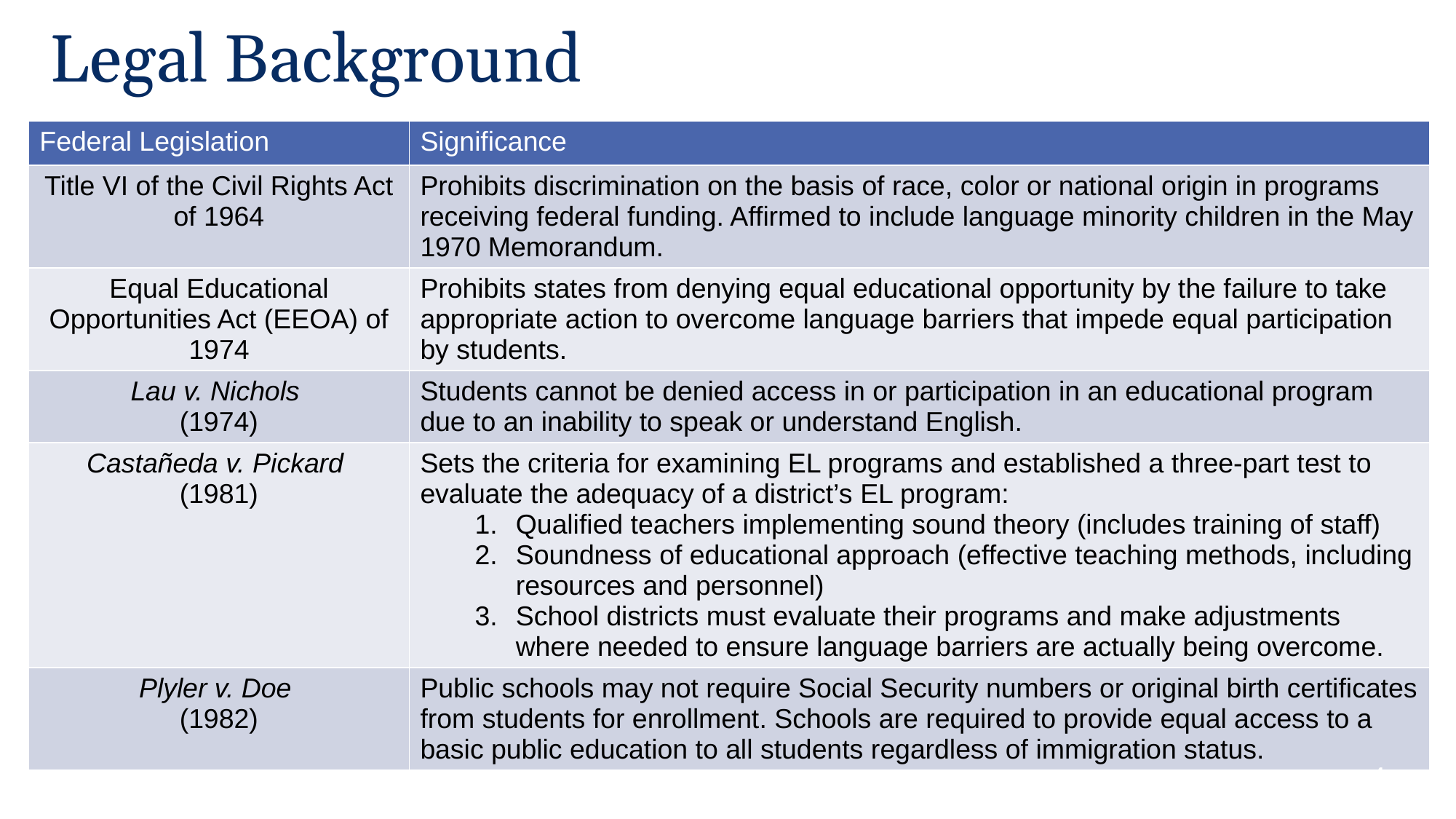

Legal Background
| Federal Legislation | Significance |
| --- | --- |
| Title VI of the Civil Rights Act of 1964 | Prohibits discrimination on the basis of race, color or national origin in programs receiving federal funding. Affirmed to include language minority children in the May 1970 Memorandum. |
| Equal Educational Opportunities Act (EEOA) of 1974 | Prohibits states from denying equal educational opportunity by the failure to take appropriate action to overcome language barriers that impede equal participation by students. |
| Lau v. Nichols (1974) | Students cannot be denied access in or participation in an educational program due to an inability to speak or understand English. |
| Castañeda v. Pickard (1981) | Sets the criteria for examining EL programs and established a three-part test to evaluate the adequacy of a district’s EL program: Qualified teachers implementing sound theory (includes training of staff) Soundness of educational approach (effective teaching methods, including resources and personnel) School districts must evaluate their programs and make adjustments where needed to ensure language barriers are actually being overcome. |
| Plyler v. Doe (1982) | Public schools may not require Social Security numbers or original birth certificates from students for enrollment. Schools are required to provide equal access to a basic public education to all students regardless of immigration status. |
4